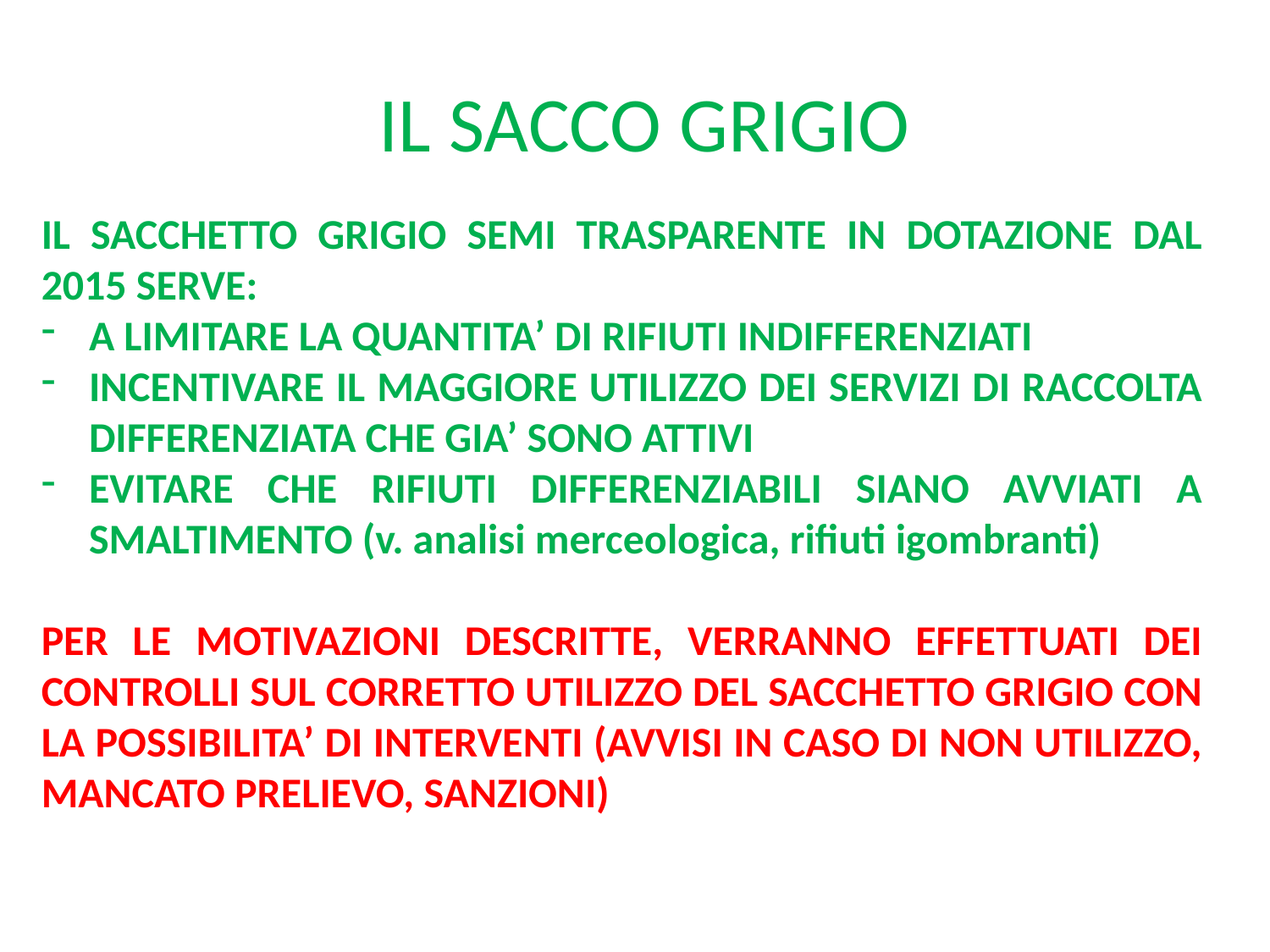

# IL SACCO GRIGIO
IL SACCHETTO GRIGIO SEMI TRASPARENTE IN DOTAZIONE DAL 2015 SERVE:
A LIMITARE LA QUANTITA’ DI RIFIUTI INDIFFERENZIATI
INCENTIVARE IL MAGGIORE UTILIZZO DEI SERVIZI DI RACCOLTA DIFFERENZIATA CHE GIA’ SONO ATTIVI
EVITARE CHE RIFIUTI DIFFERENZIABILI SIANO AVVIATI A SMALTIMENTO (v. analisi merceologica, rifiuti igombranti)

PER LE MOTIVAZIONI DESCRITTE, VERRANNO EFFETTUATI DEI CONTROLLI SUL CORRETTO UTILIZZO DEL SACCHETTO GRIGIO CON LA POSSIBILITA’ DI INTERVENTI (AVVISI IN CASO DI NON UTILIZZO, MANCATO PRELIEVO, SANZIONI)